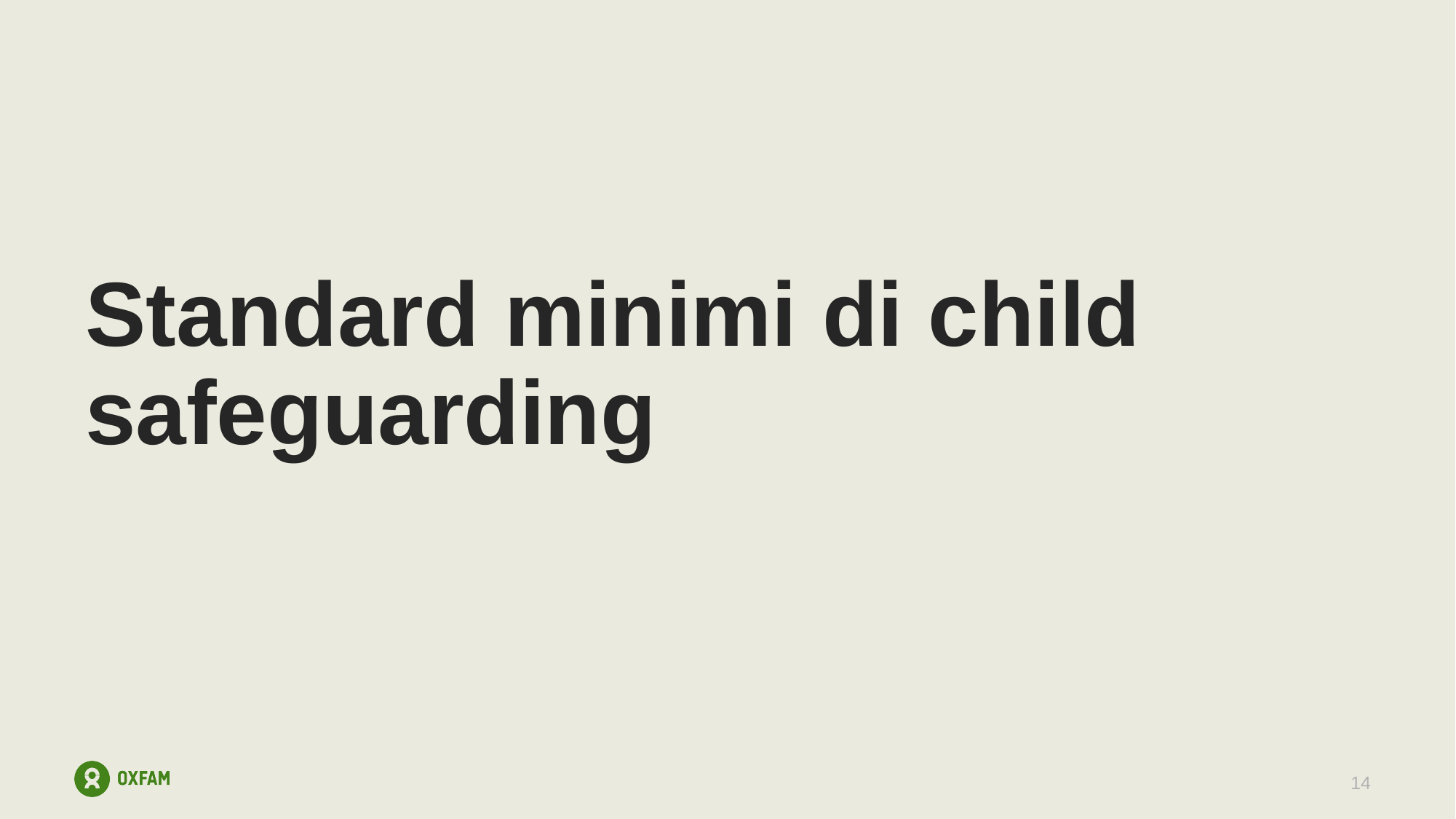

# Standard minimi di child safeguarding
14